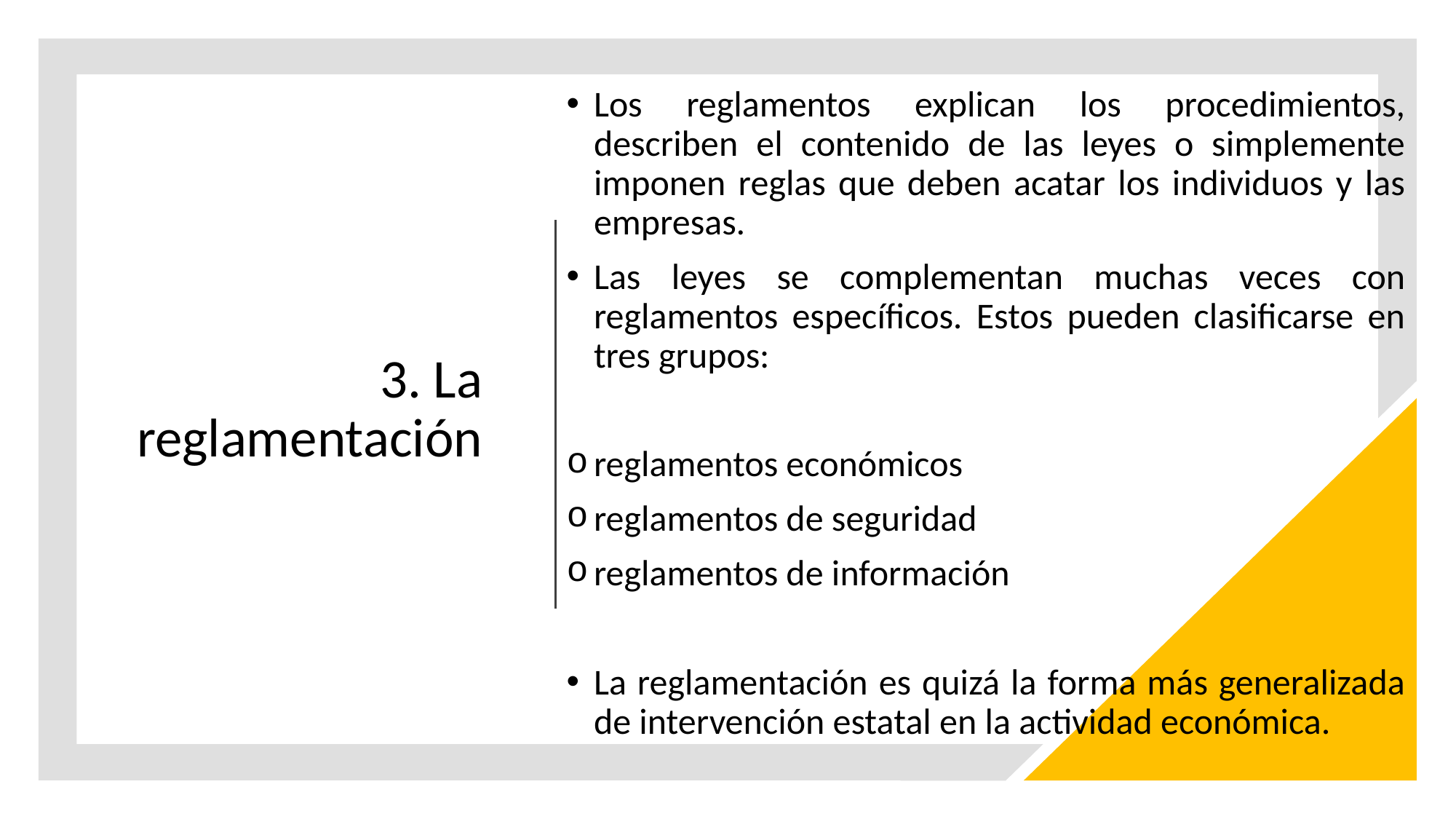

Los reglamentos explican los procedimientos, describen el contenido de las leyes o simplemente imponen reglas que deben acatar los individuos y las empresas.
Las leyes se complementan muchas veces con reglamentos específicos. Estos pueden clasificarse en tres grupos:

reglamentos económicos
reglamentos de seguridad
reglamentos de información

La reglamentación es quizá la forma más generalizada de intervención estatal en la actividad económica.
# 3. La reglamentación